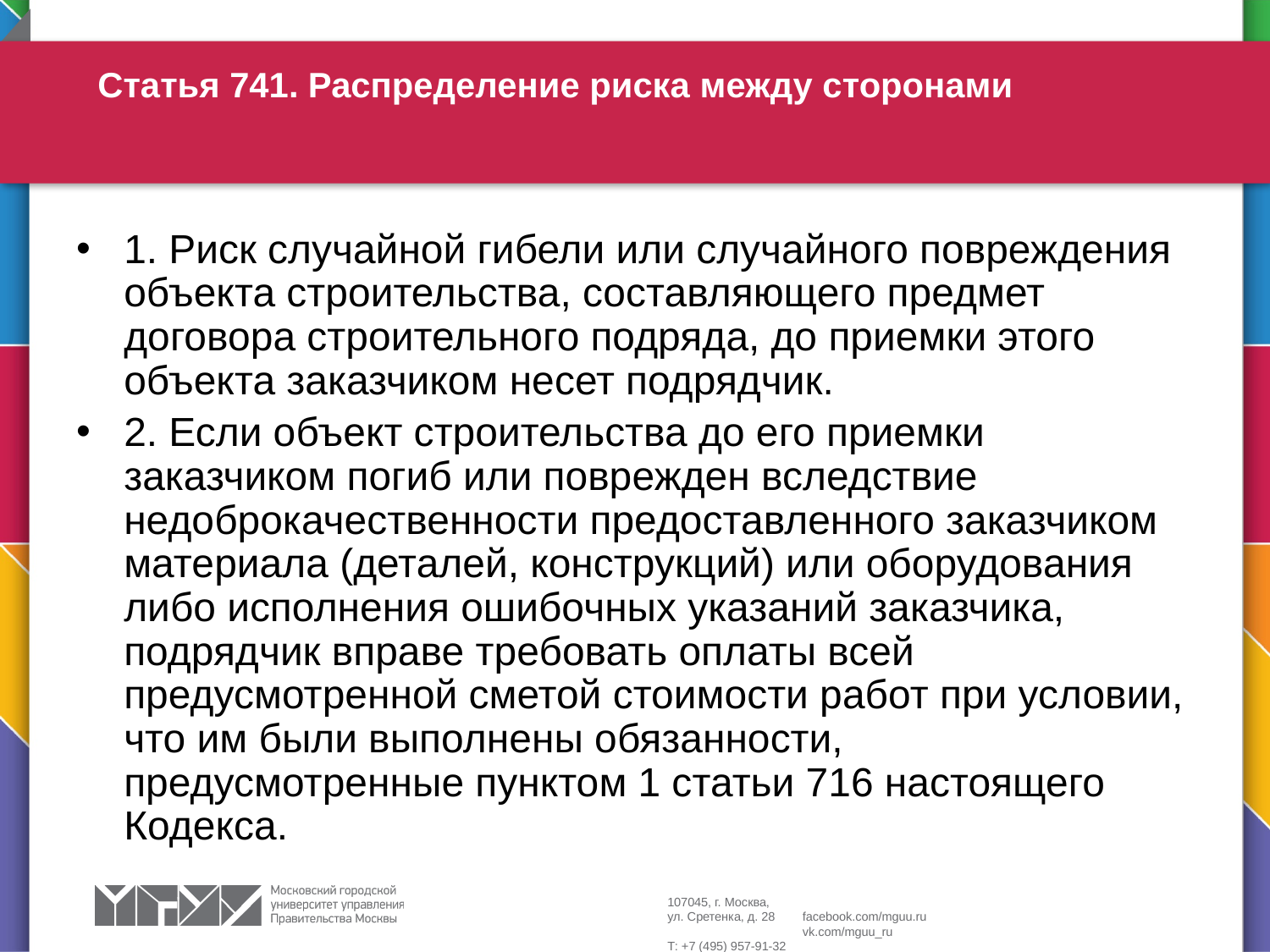

# Статья 741. Распределение риска между сторонами
1. Риск случайной гибели или случайного повреждения объекта строительства, составляющего предмет договора строительного подряда, до приемки этого объекта заказчиком несет подрядчик.
2. Если объект строительства до его приемки заказчиком погиб или поврежден вследствие недоброкачественности предоставленного заказчиком материала (деталей, конструкций) или оборудования либо исполнения ошибочных указаний заказчика, подрядчик вправе требовать оплаты всей предусмотренной сметой стоимости работ при условии, что им были выполнены обязанности, предусмотренные пунктом 1 статьи 716 настоящего Кодекса.